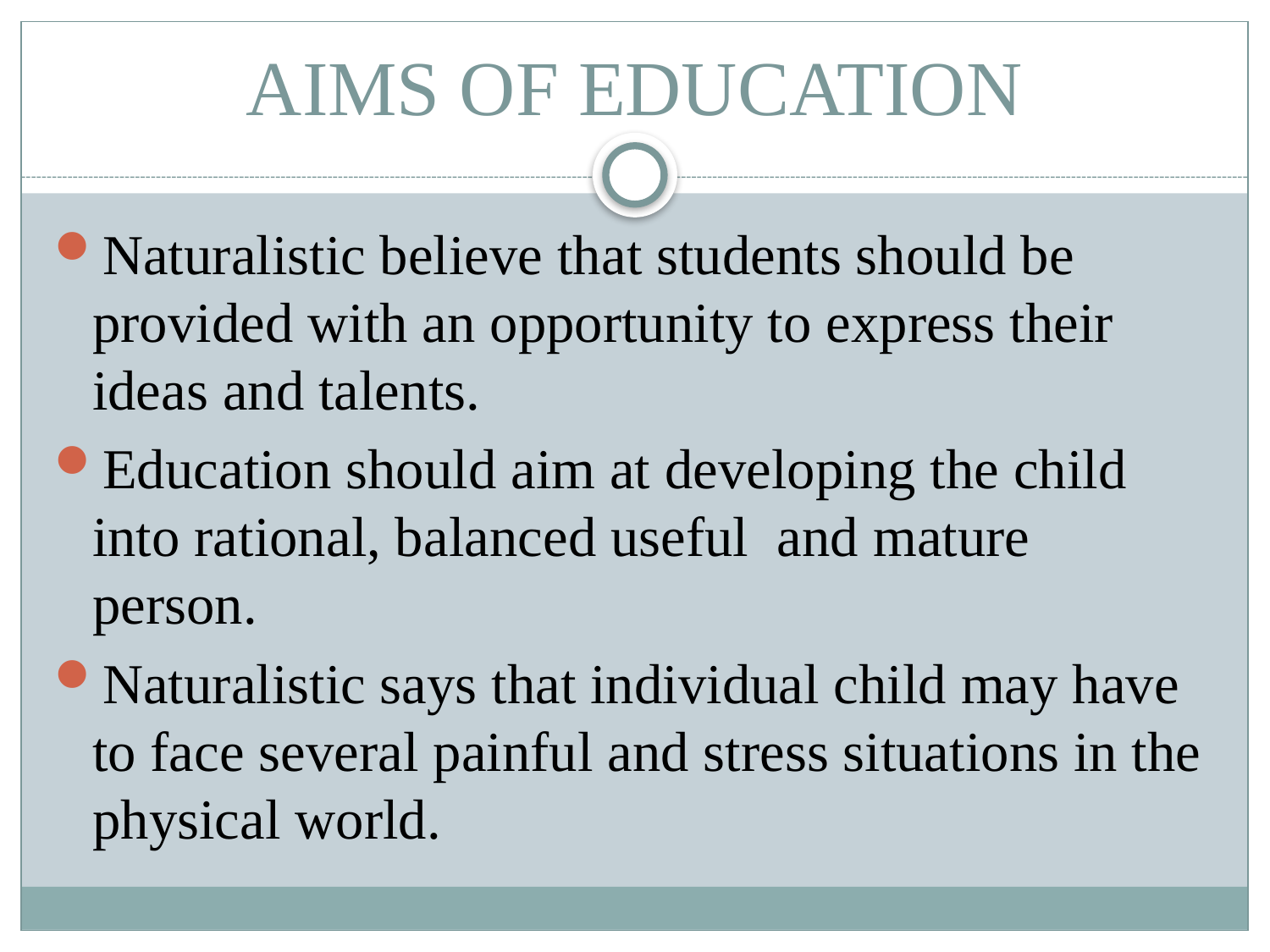

# AIMS OF EDUCATION
Naturalistic believe that students should be provided with an opportunity to express their ideas and talents.
Education should aim at developing the child into rational, balanced useful  and mature person.
Naturalistic says that individual child may have to face several painful and stress situations in the physical world.